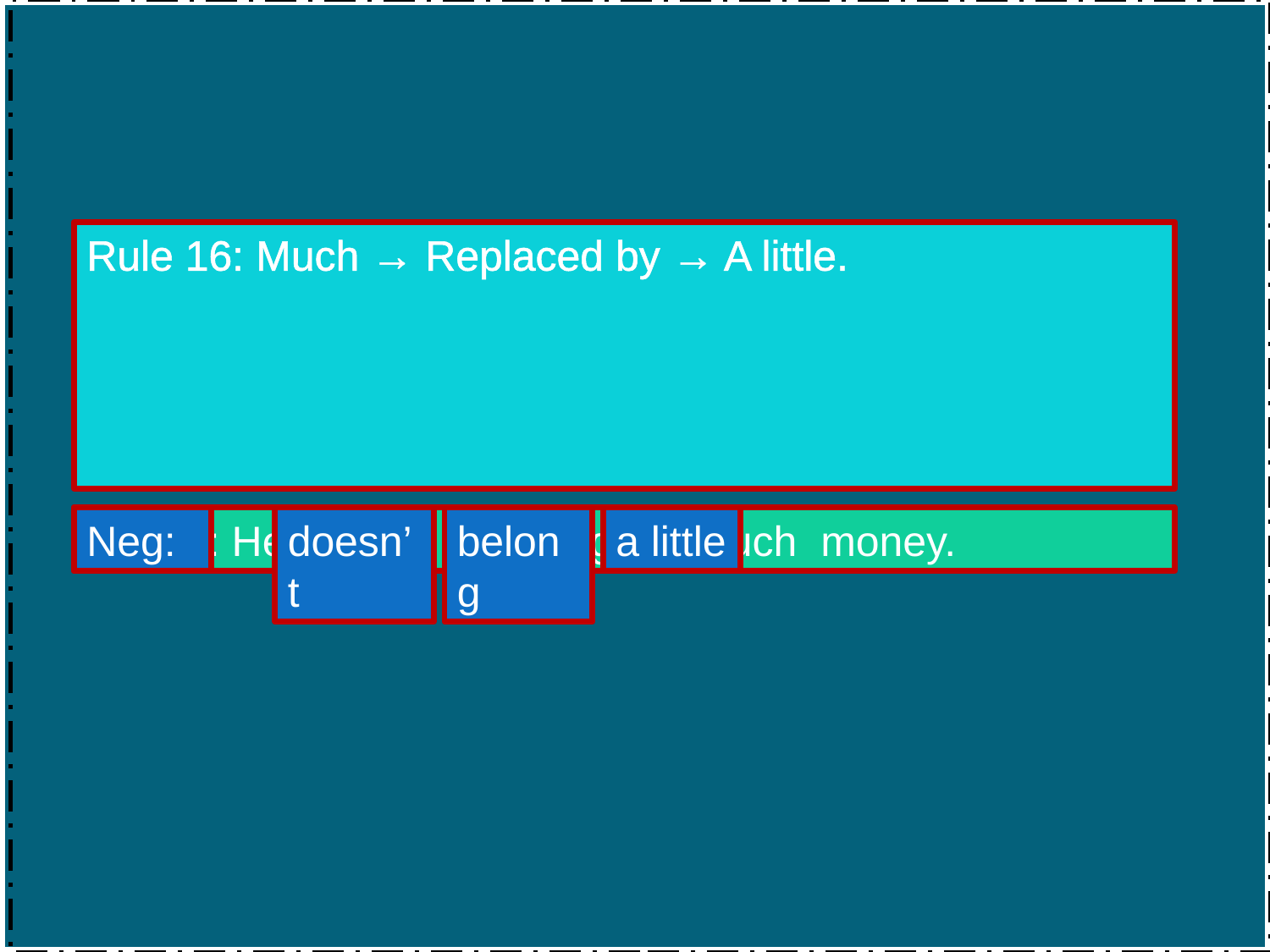

Rule 16: Much → Replaced by → A little.

Ex: Aff: He                 belongs     much  money.
Neg:
doesn’t
belong
a little